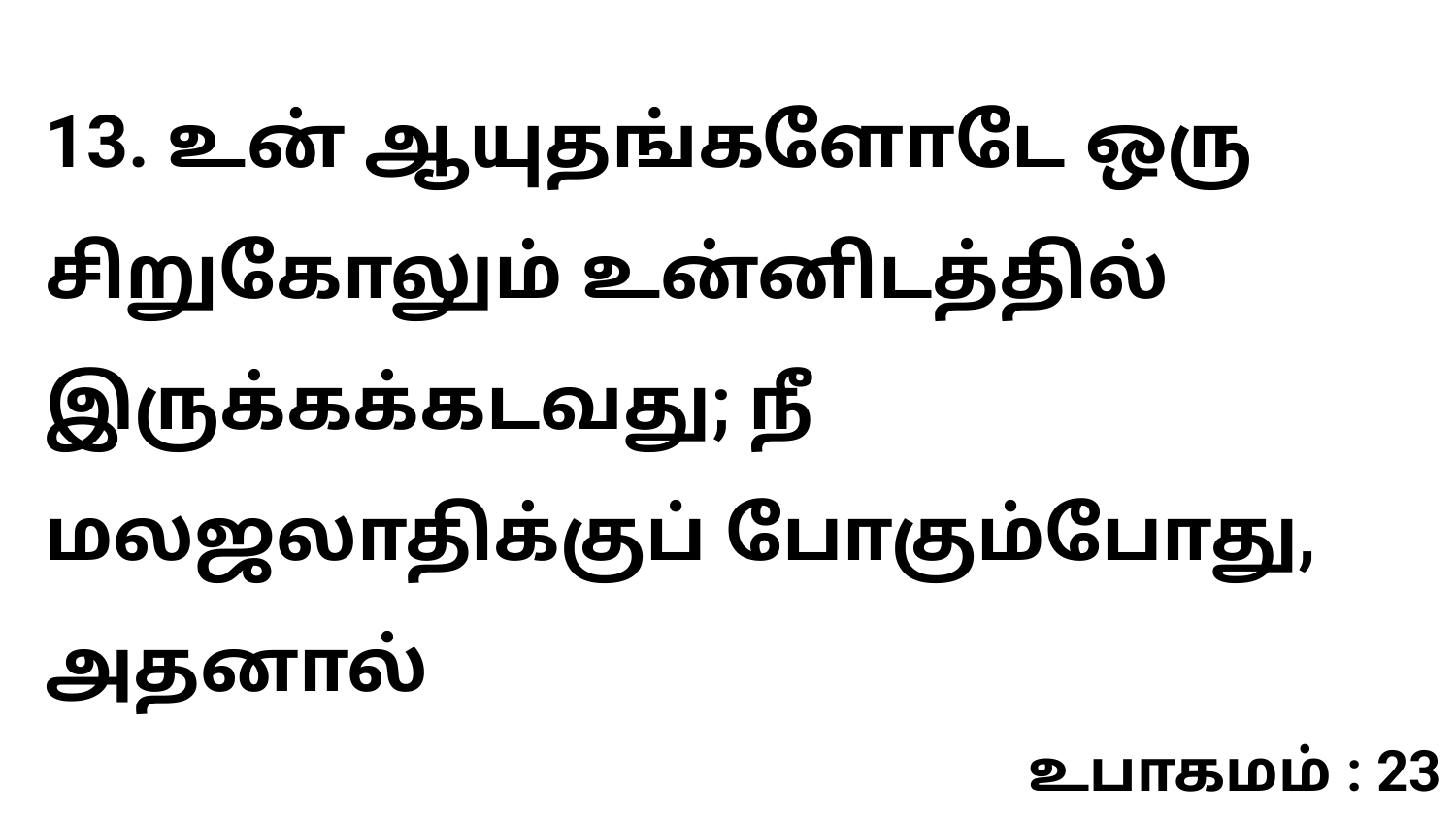

13. உன் ஆயுதங்களோடே ஒரு சிறுகோலும் உன்னிடத்தில் இருக்கக்கடவது; நீ மலஜலாதிக்குப் போகும்போது, அதனால்
உபாகமம் : 23